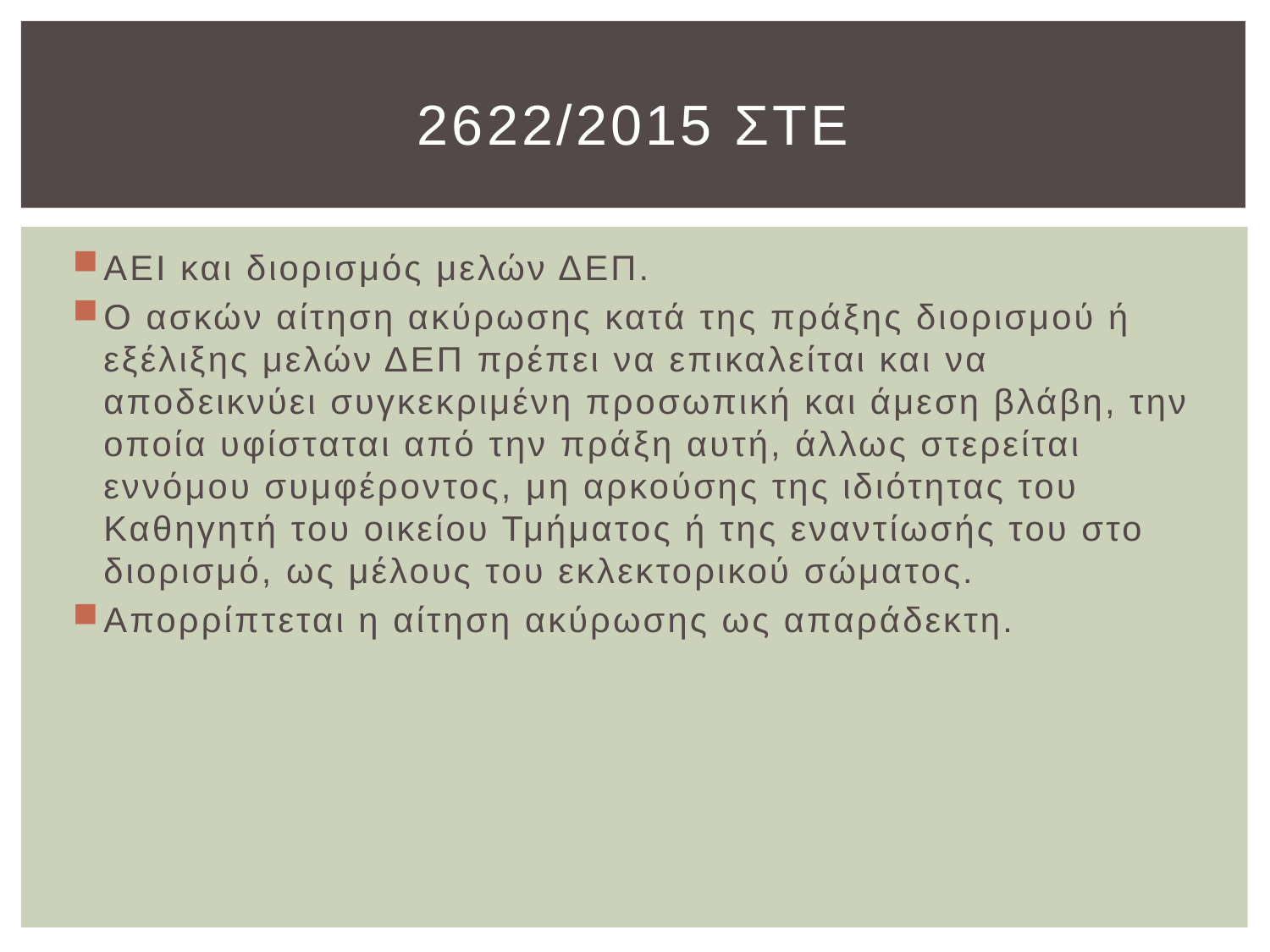

# 2622/2015 ΣΤΕ
ΑΕΙ και διορισμός μελών ΔΕΠ.
Ο ασκών αίτηση ακύρωσης κατά της πράξης διορισμού ή εξέλιξης μελών ΔΕΠ πρέπει να επικαλείται και να αποδεικνύει συγκεκριμένη προσωπική και άμεση βλάβη, την οποία υφίσταται από την πράξη αυτή, άλλως στερείται εννόμου συμφέροντος, μη αρκούσης της ιδιότητας του Καθηγητή του οικείου Τμήματος ή της εναντίωσής του στο διορισμό, ως μέλους του εκλεκτορικού σώματος.
Απορρίπτεται η αίτηση ακύρωσης ως απαράδεκτη.